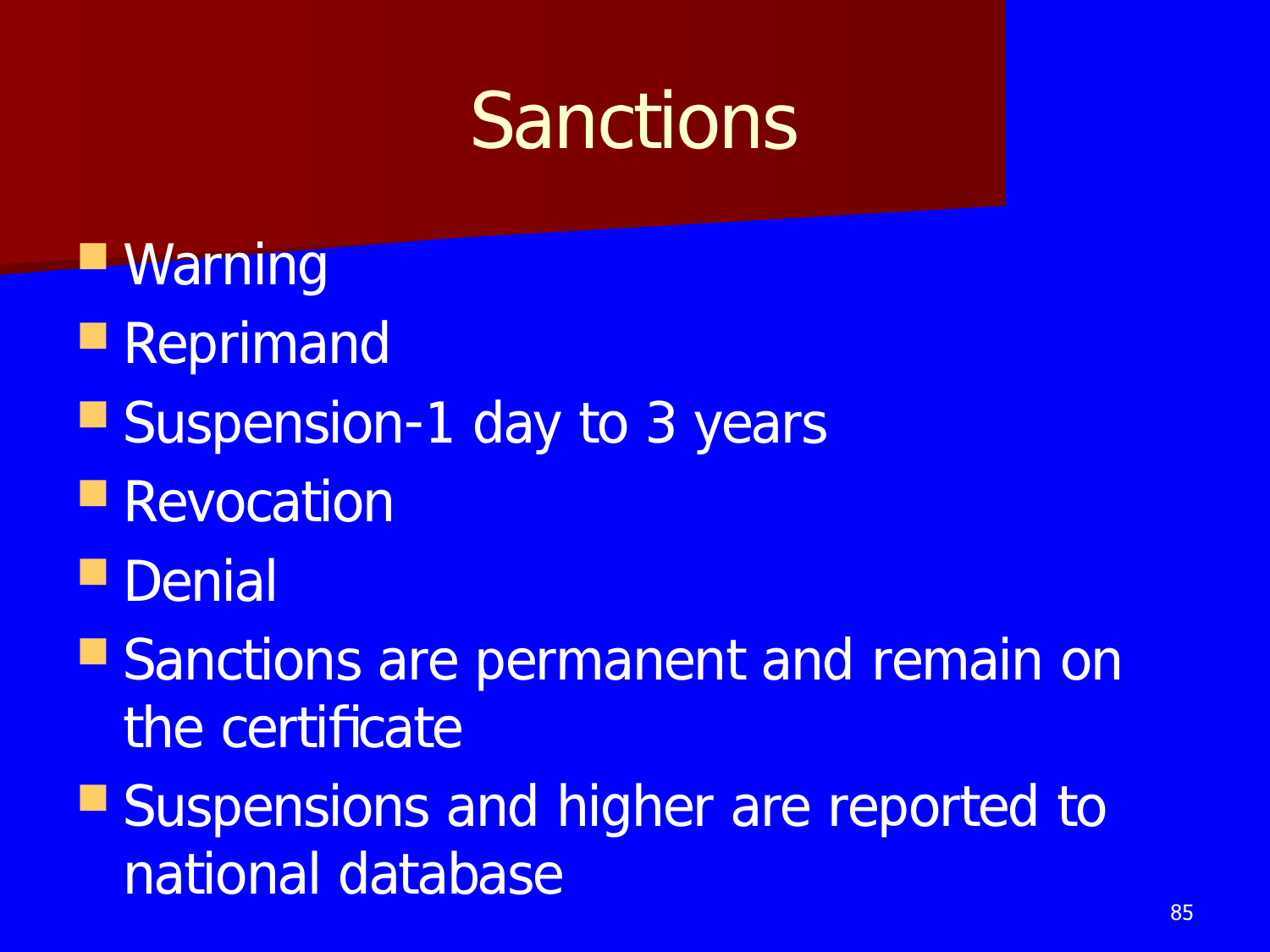

# Sanctions
Warning
Reprimand
Suspension-1 day to 3 years
Revocation
Denial
Sanctions are permanent and remain on the certificate
Suspensions and higher are reported to national database
85